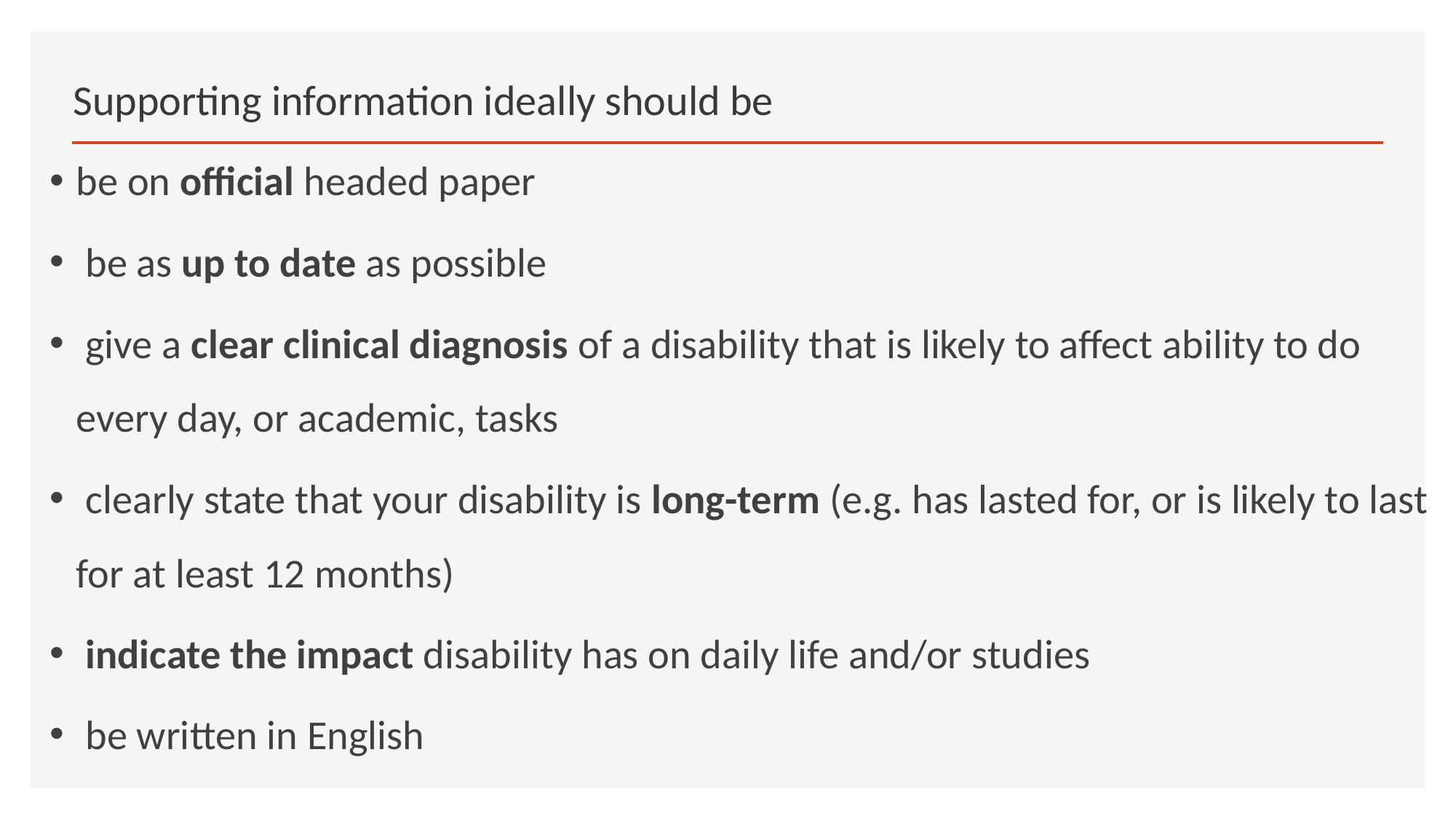

# Supporting information ideally should be
be on official headed paper
 be as up to date as possible
 give a clear clinical diagnosis of a disability that is likely to affect ability to do every day, or academic, tasks
 clearly state that your disability is long-term (e.g. has lasted for, or is likely to last for at least 12 months)
 indicate the impact disability has on daily life and/or studies
 be written in English